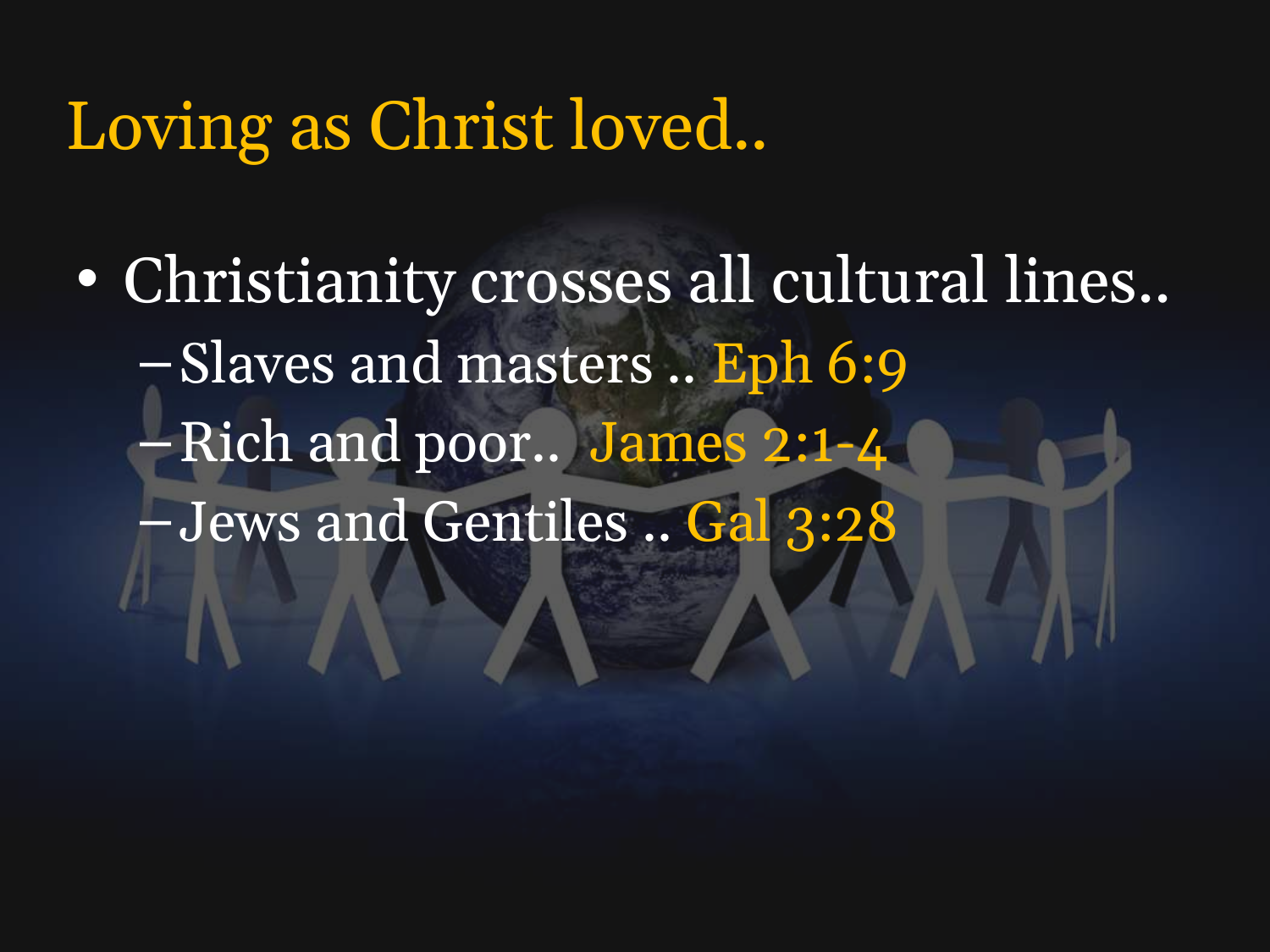

# Loving as Christ loved..
Christianity crosses all cultural lines..
Slaves and masters .. Eph 6:9
Rich and poor..  James 2:1-4
Jews and Gentiles .. Gal 3:28